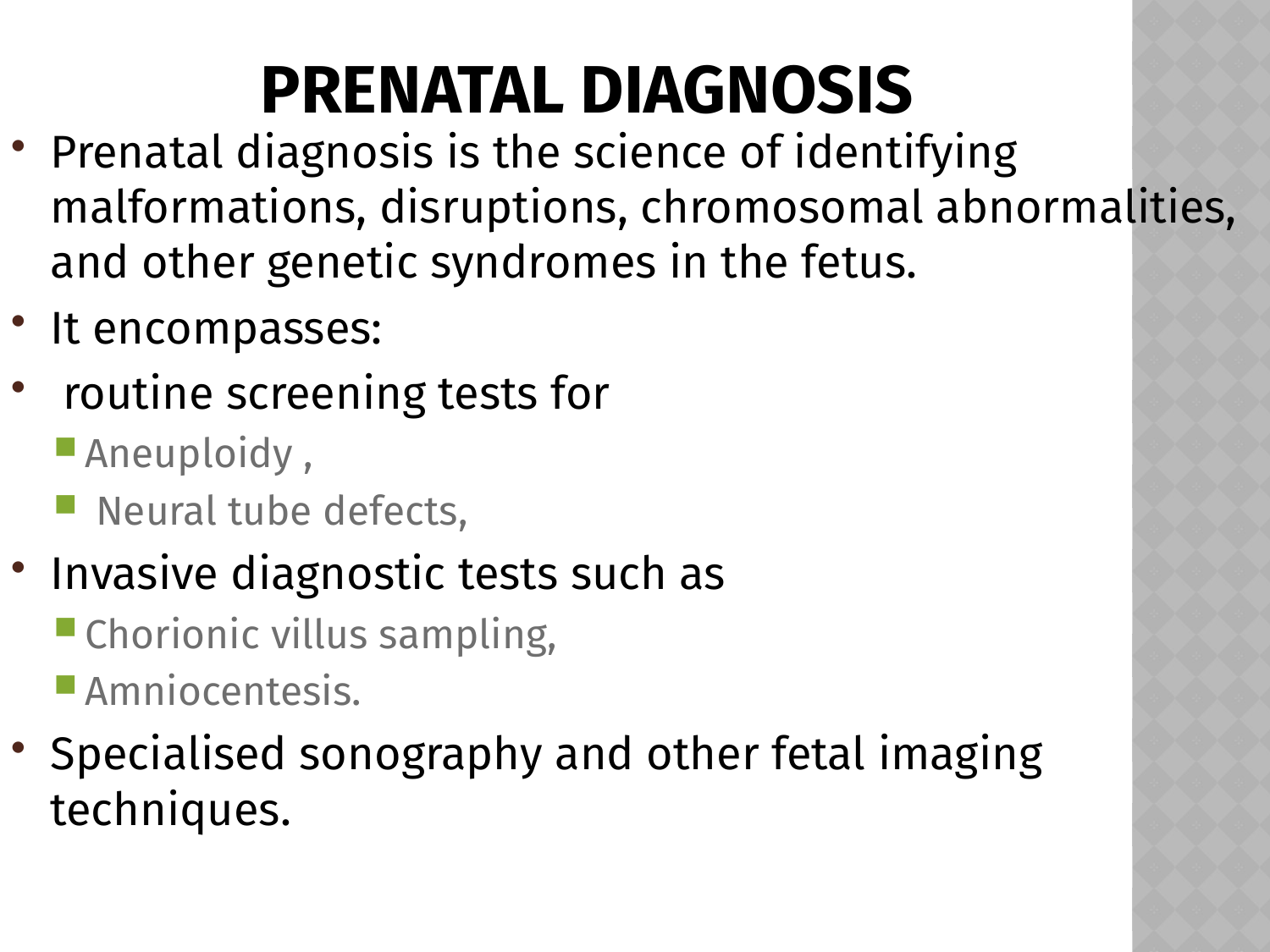

# PRENATAL DIAGNOSIS
Prenatal diagnosis is the science of identifying malformations, disruptions, chromosomal abnormalities, and other genetic syndromes in the fetus.
It encompasses:
 routine screening tests for
Aneuploidy ,
 Neural tube defects,
Invasive diagnostic tests such as
Chorionic villus sampling,
Amniocentesis.
Specialised sonography and other fetal imaging techniques.